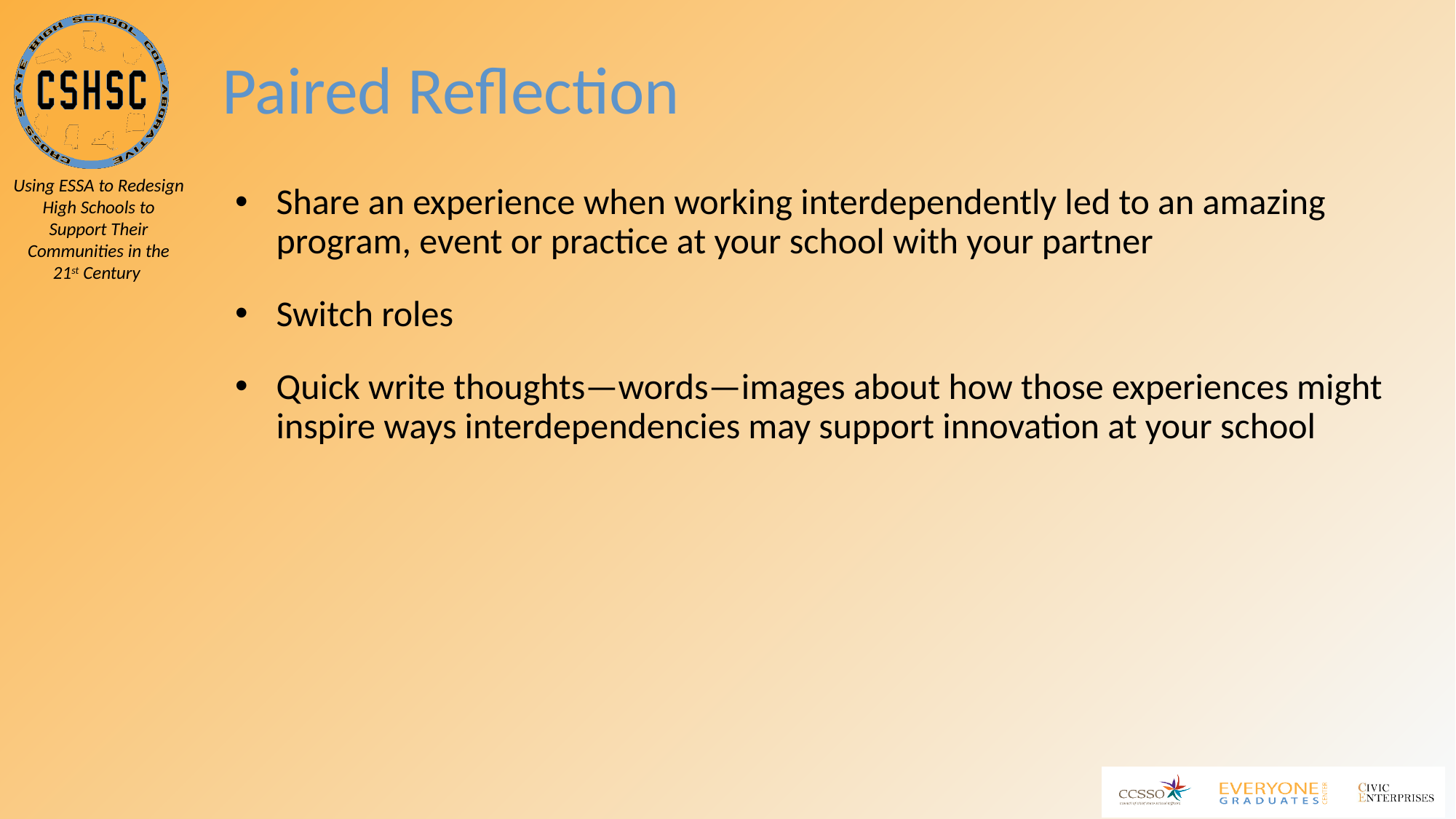

# Paired Reflection
Share an experience when working interdependently led to an amazing program, event or practice at your school with your partner
Switch roles
Quick write thoughts—words—images about how those experiences might inspire ways interdependencies may support innovation at your school